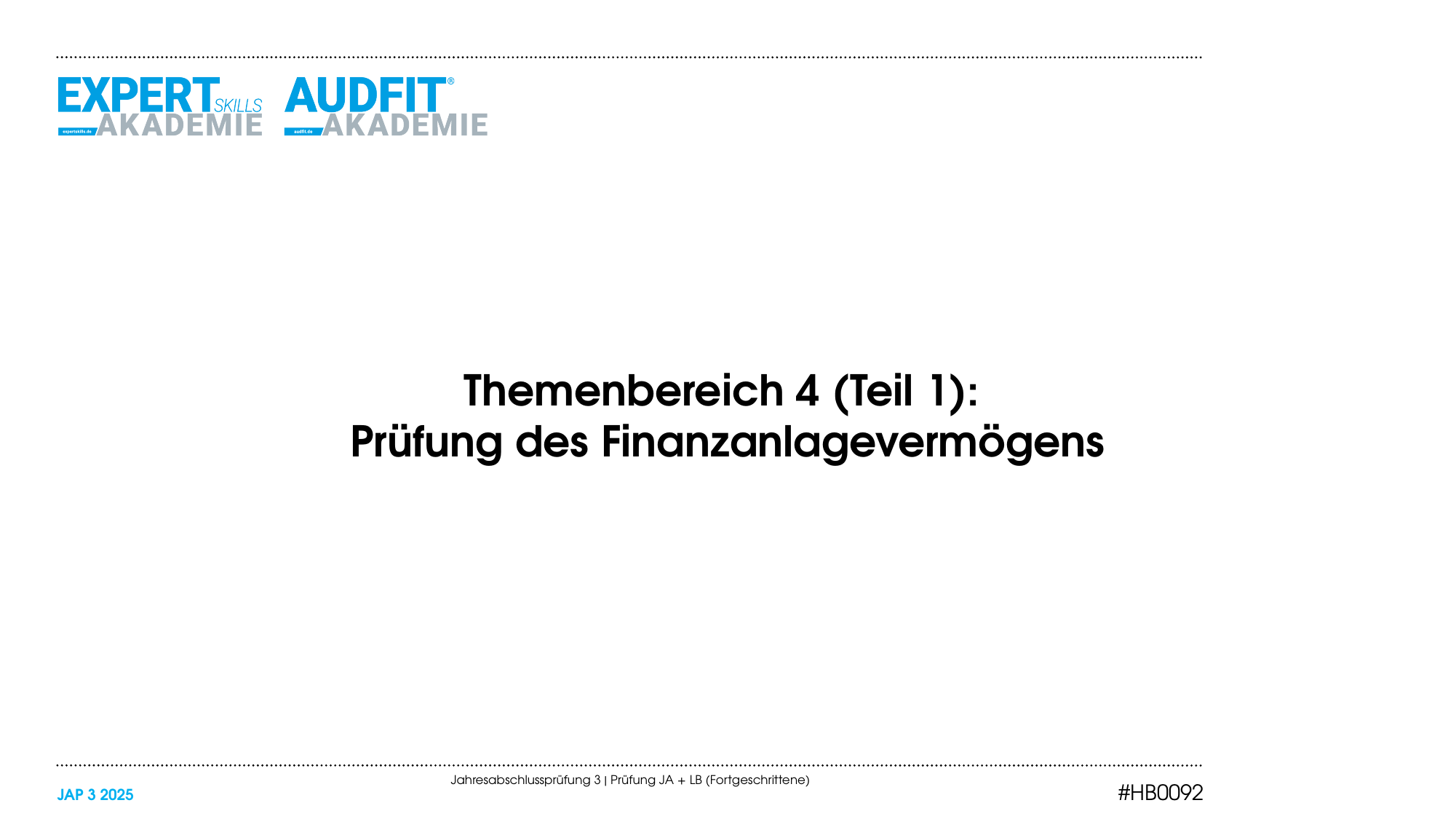

Themenbereich 4 (Teil 1):
Prüfung des Finanzanlagevermögens